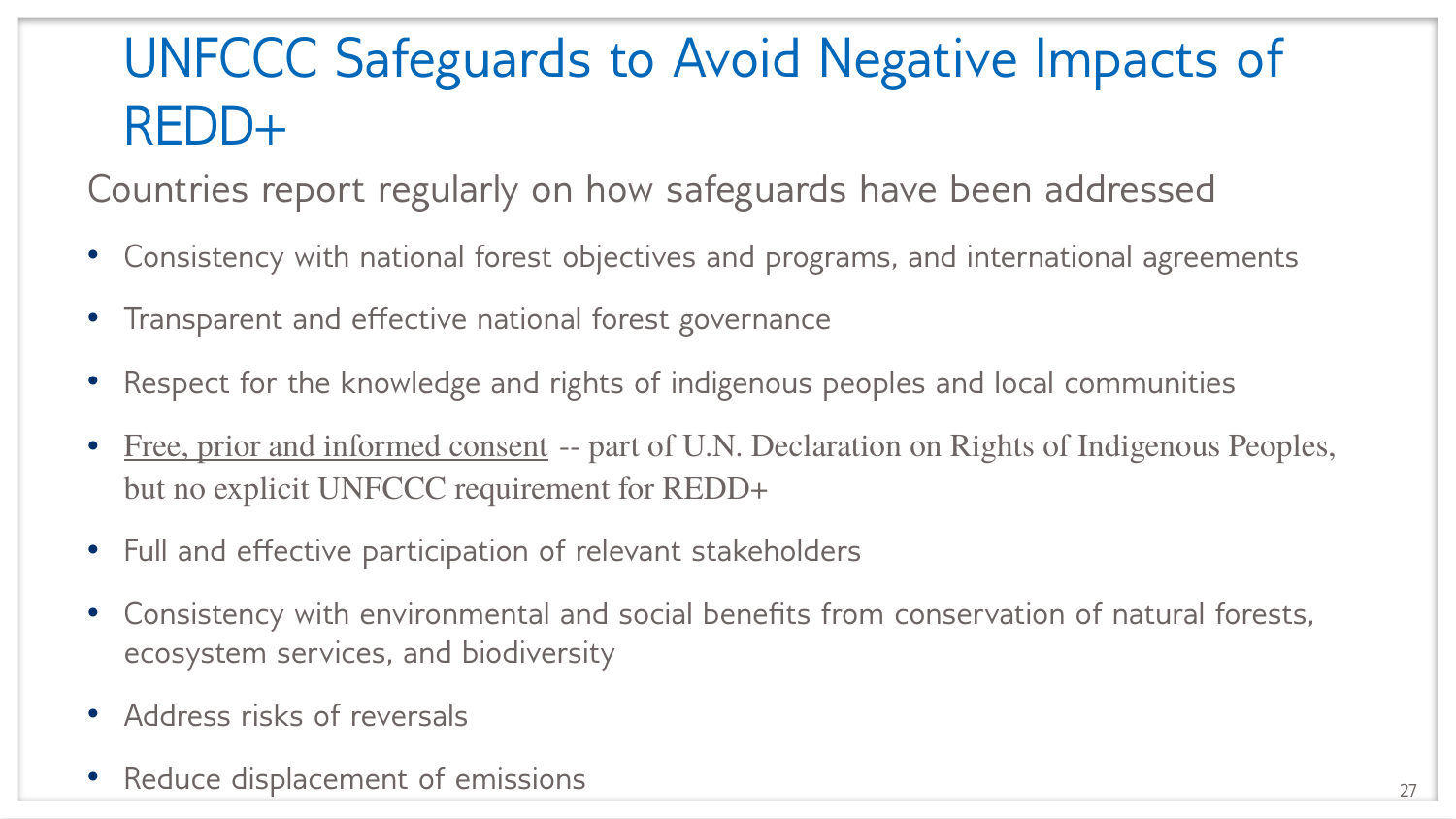

# UNFCCC Safeguards to Avoid Negative Impacts of REDD+
Countries report regularly on how safeguards have been addressed
Consistency with national forest objectives and programs, and international agreements
Transparent and effective national forest governance
Respect for the knowledge and rights of indigenous peoples and local communities
Free, prior and informed consent -- part of U.N. Declaration on Rights of Indigenous Peoples, but no explicit UNFCCC requirement for REDD+
Full and effective participation of relevant stakeholders
Consistency with environmental and social benefits from conservation of natural forests, ecosystem services, and biodiversity
Address risks of reversals
Reduce displacement of emissions

27